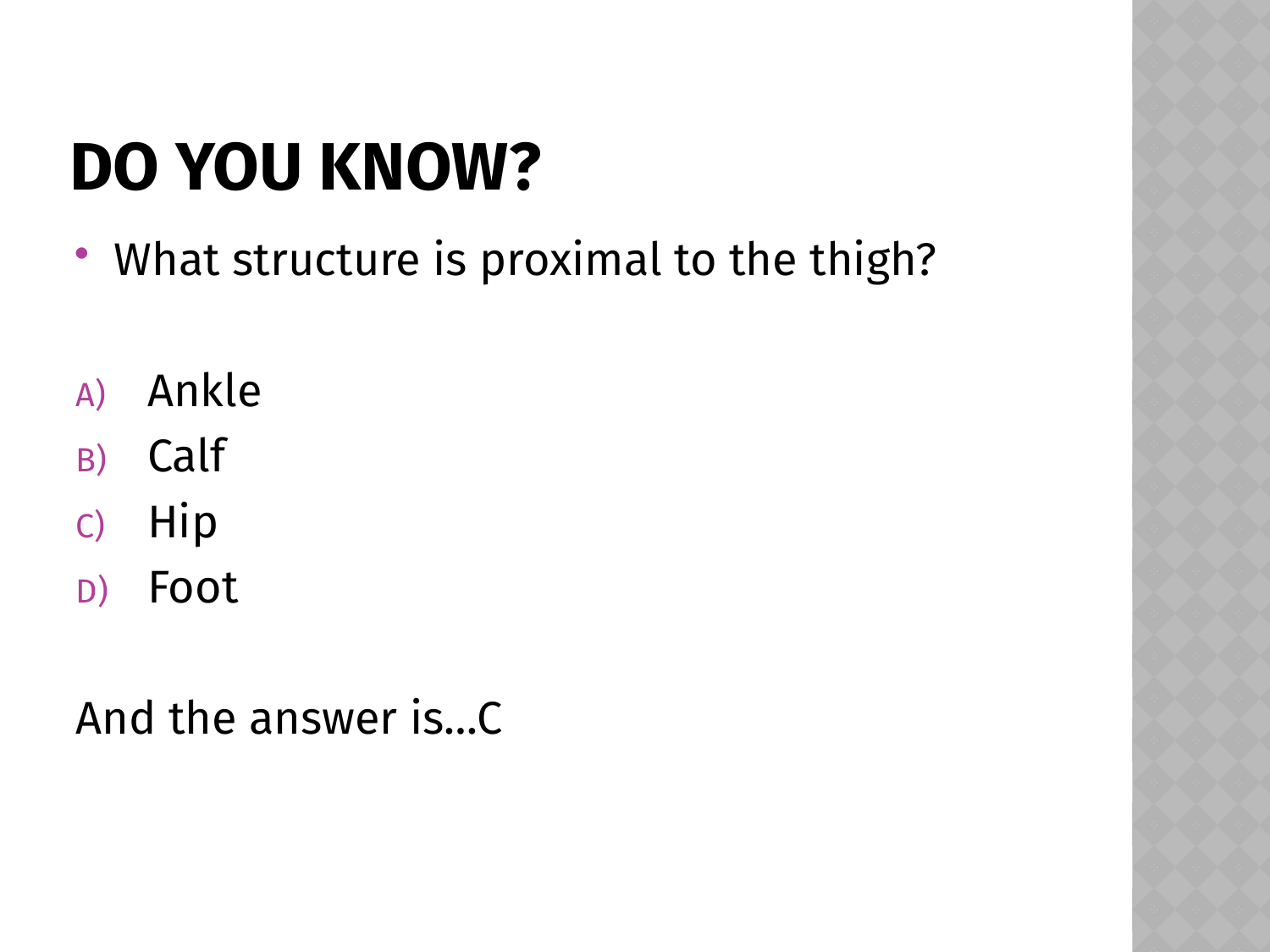

# Do you know?
What structure is proximal to the thigh?

Ankle
Calf
Hip
Foot

And the answer is…C